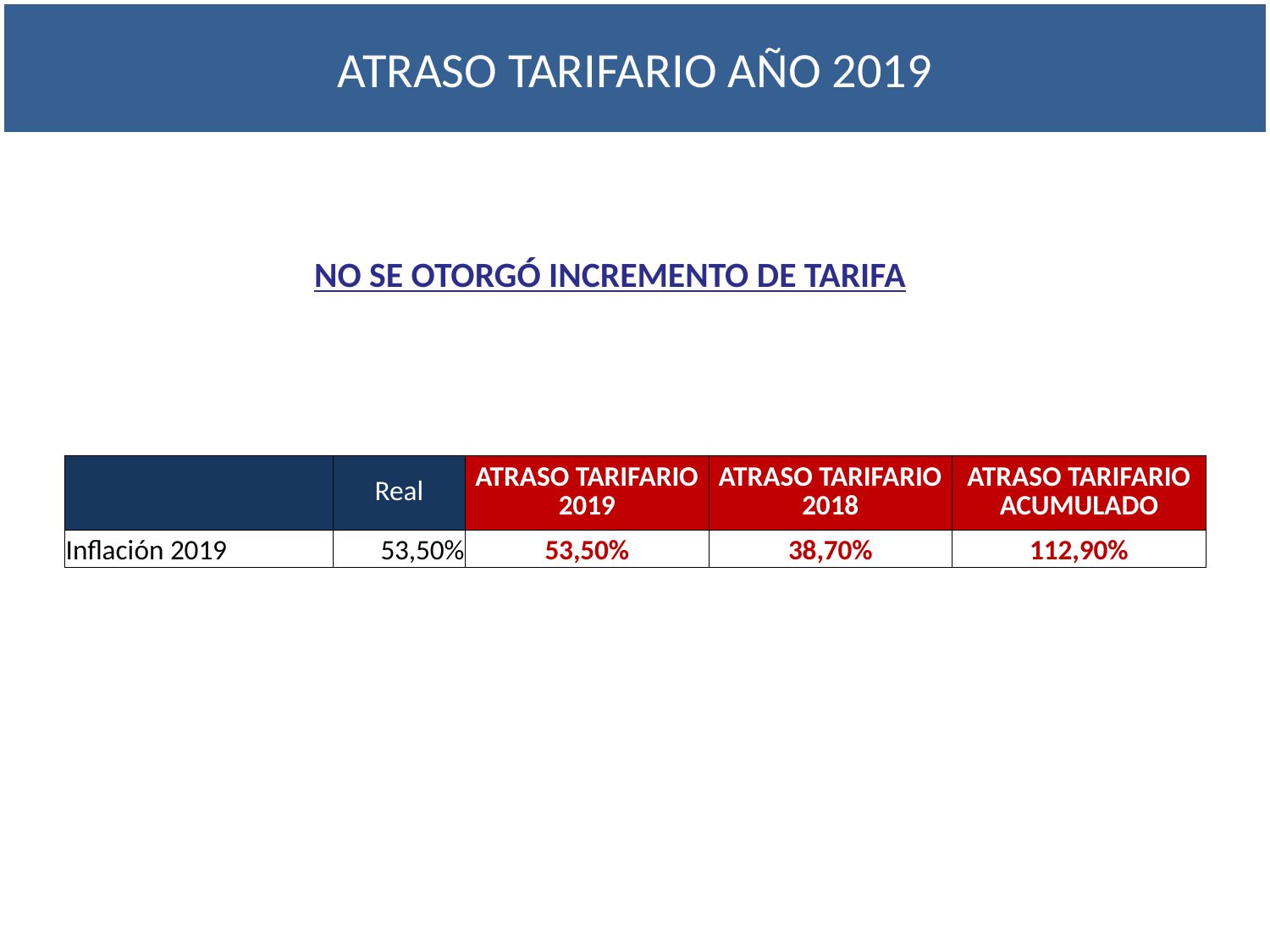

ATRASO TARIFARIO AÑO 2019
# PRESUPUESTO  2019

NO SE OTORGÓ INCREMENTO DE TARIFA
|  | Real | ATRASO TARIFARIO 2019 | ATRASO TARIFARIO 2018 | ATRASO TARIFARIO ACUMULADO |
| --- | --- | --- | --- | --- |
| Inflación 2019 | 53,50% | 53,50% | 38,70% | 112,90% |